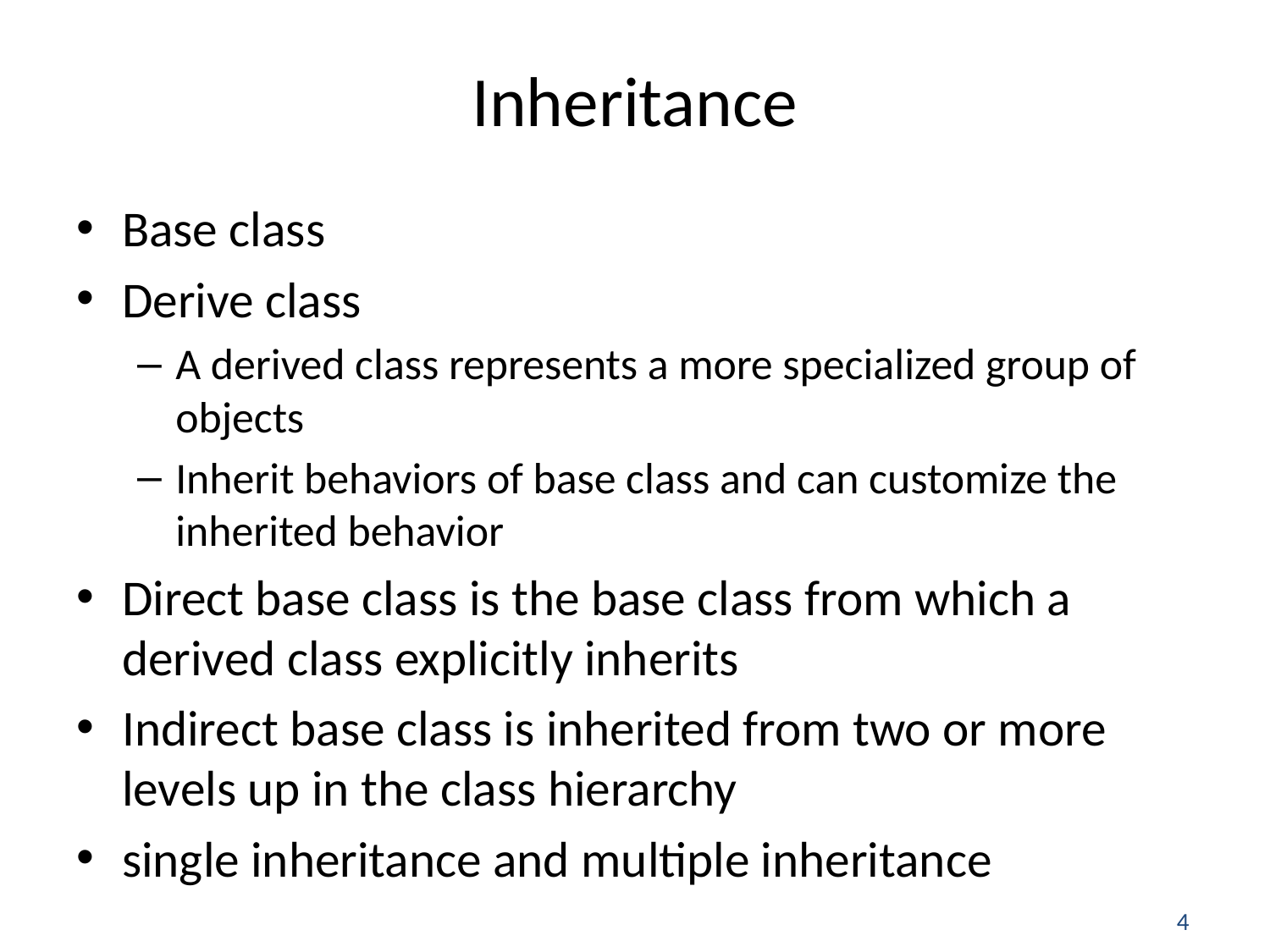

# Inheritance
Base class
Derive class
A derived class represents a more specialized group of objects
Inherit behaviors of base class and can customize the inherited behavior
Direct base class is the base class from which a derived class explicitly inherits
Indirect base class is inherited from two or more levels up in the class hierarchy
single inheritance and multiple inheritance